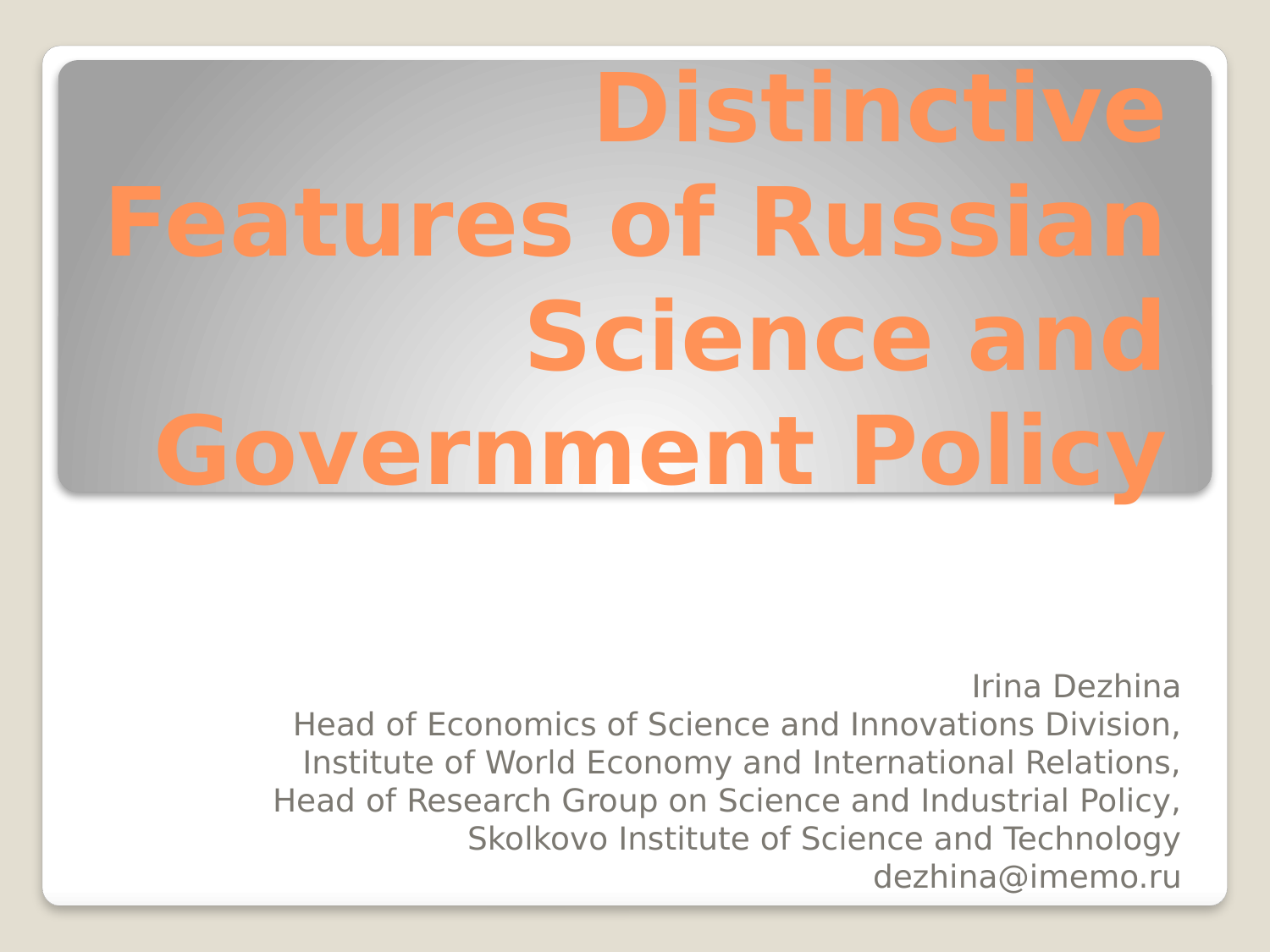

# Distinctive Features of Russian Science and Government Policy
Irina Dezhina
Head of Economics of Science and Innovations Division,
Institute of World Economy and International Relations,
Head of Research Group on Science and Industrial Policy,
Skolkovo Institute of Science and Technology
dezhina@imemo.ru